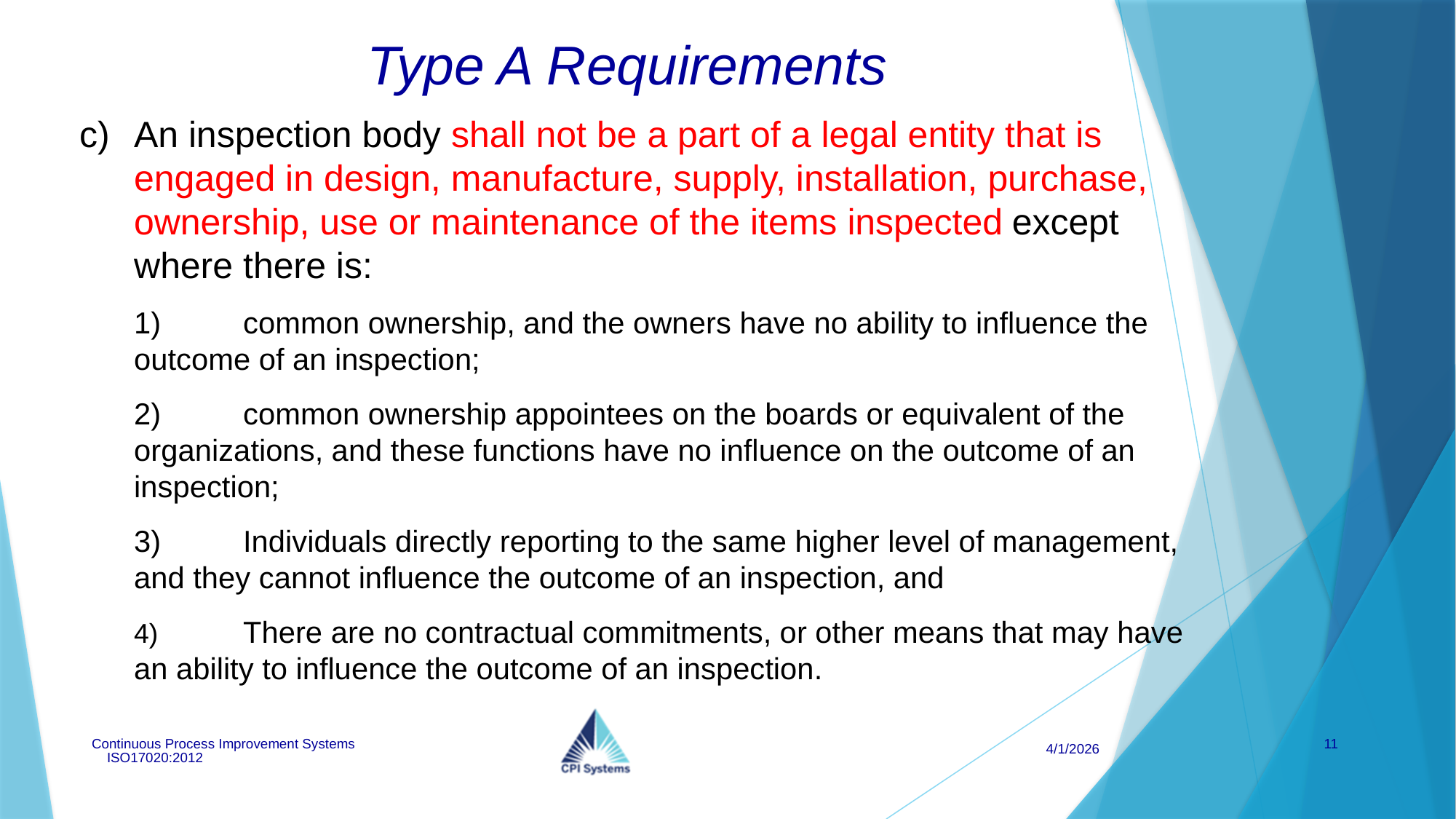

# Type A Requirements
An inspection body shall not be a part of a legal entity that is engaged in design, manufacture, supply, installation, purchase, ownership, use or maintenance of the items inspected except where there is:
1)	common ownership, and the owners have no ability to influence the outcome of an inspection;
2)	common ownership appointees on the boards or equivalent of the organizations, and these functions have no influence on the outcome of an inspection;
3)	Individuals directly reporting to the same higher level of management, and they cannot influence the outcome of an inspection, and
4)	There are no contractual commitments, or other means that may have an ability to influence the outcome of an inspection.
Continuous Process Improvement Systems                   ISO17020:2012
11
4/1/2026